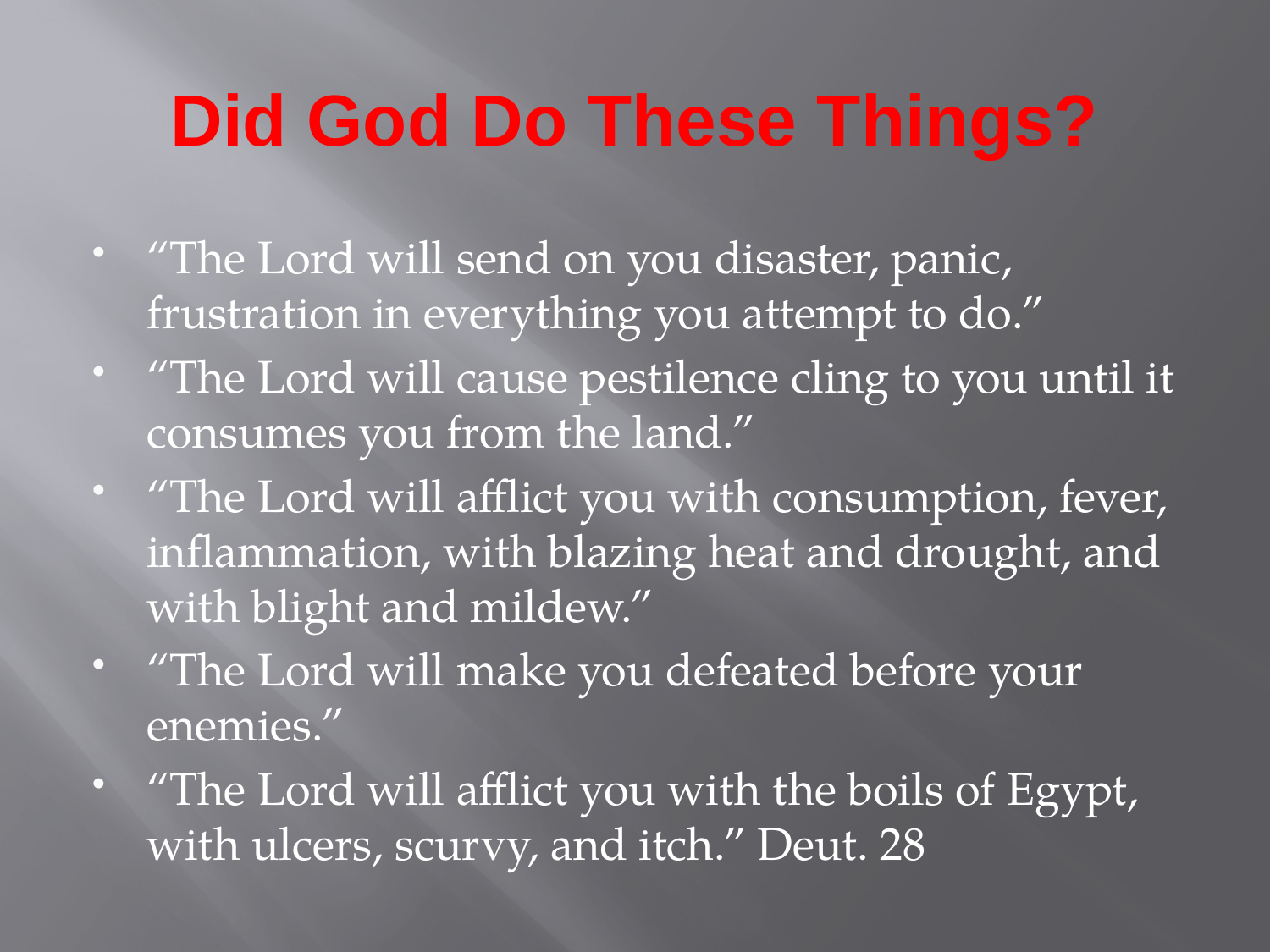

# Did God Do These Things?
“The Lord will send on you disaster, panic, frustration in everything you attempt to do.”
“The Lord will cause pestilence cling to you until it consumes you from the land.”
“The Lord will afflict you with consumption, fever, inflammation, with blazing heat and drought, and with blight and mildew.”
“The Lord will make you defeated before your enemies.”
“The Lord will afflict you with the boils of Egypt, with ulcers, scurvy, and itch.” Deut. 28